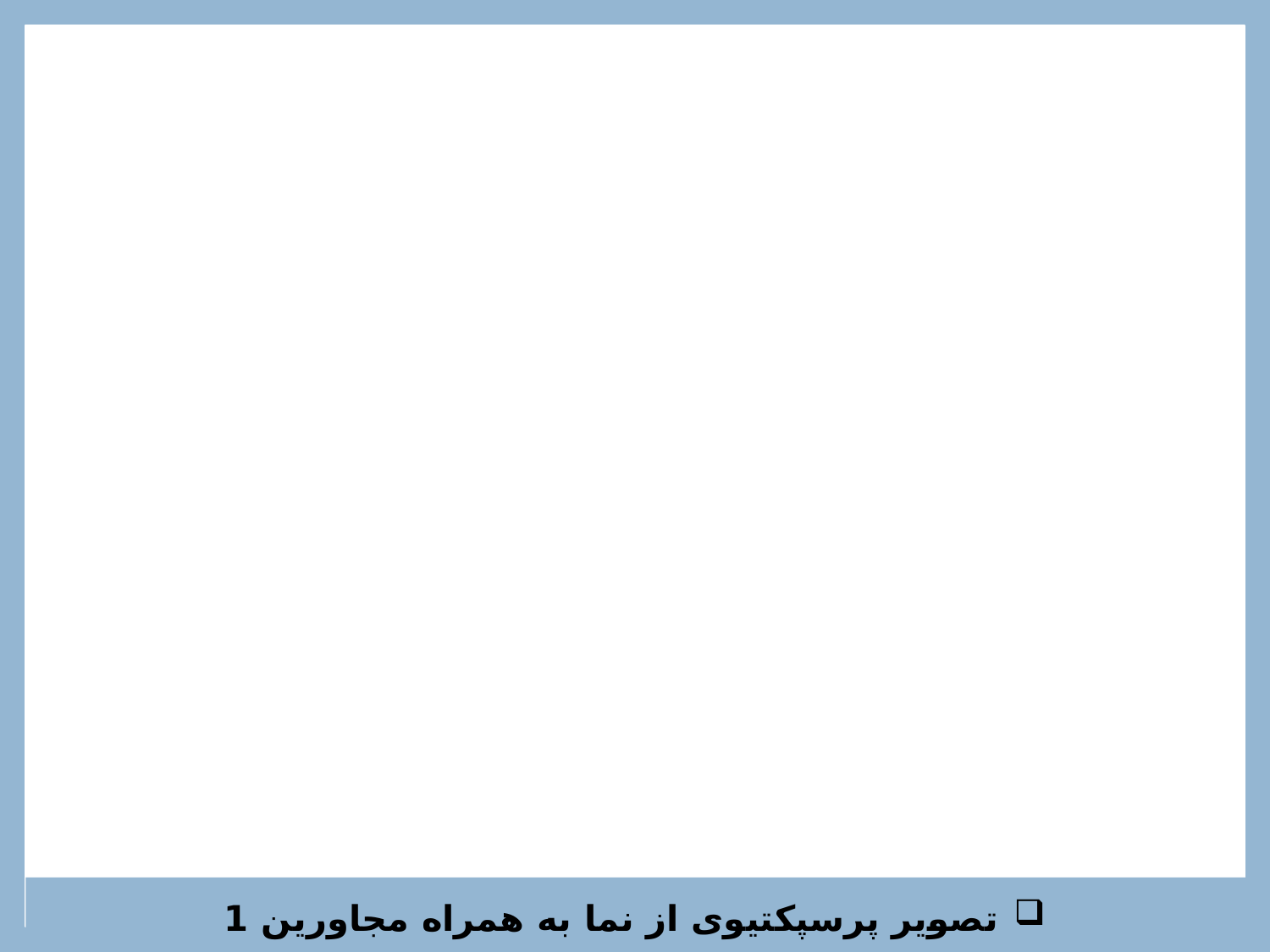

تصویر پرسپکتیوی از نما به همراه مجاورین 1